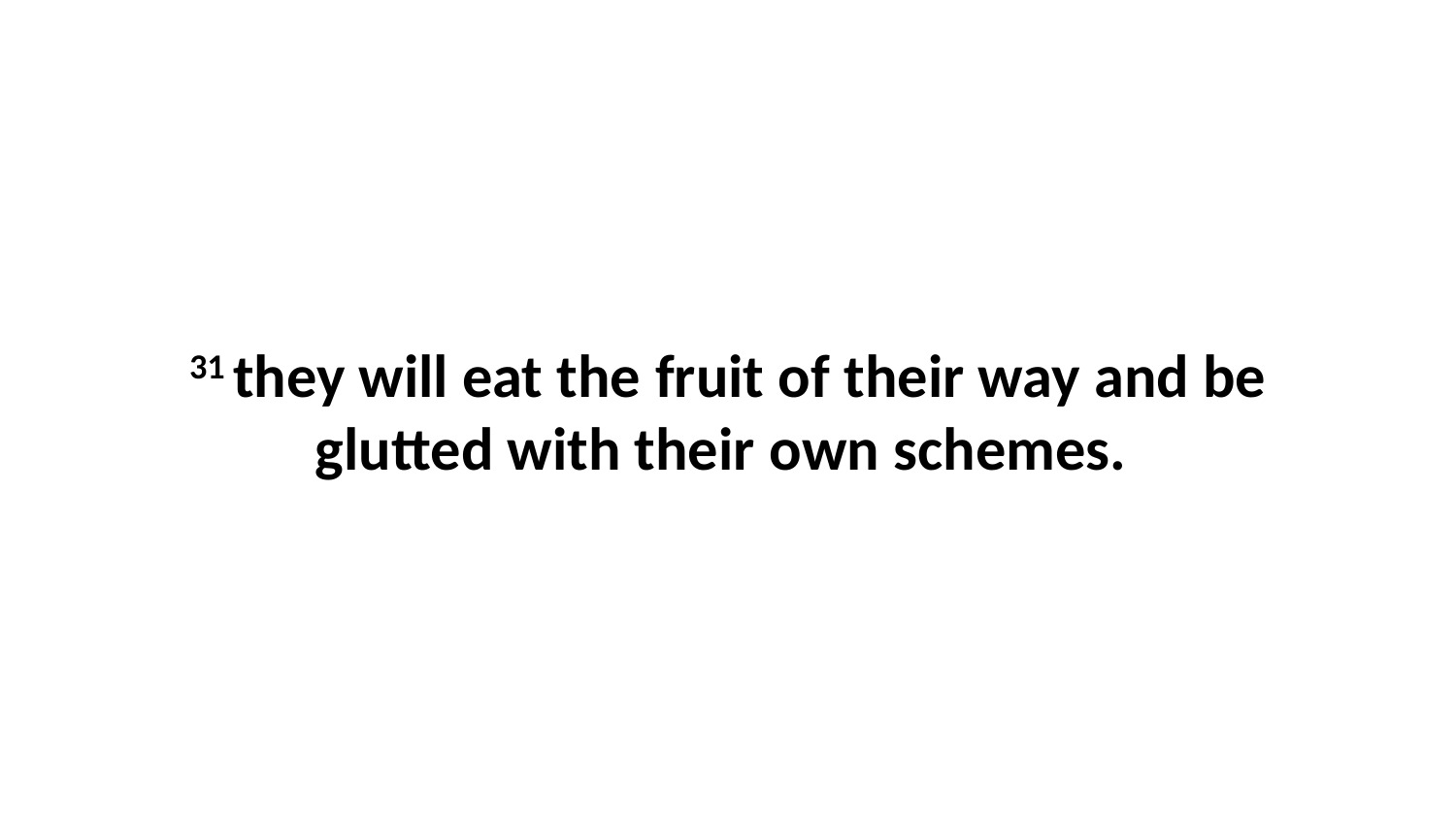

31 they will eat the fruit of their way and be glutted with their own schemes.